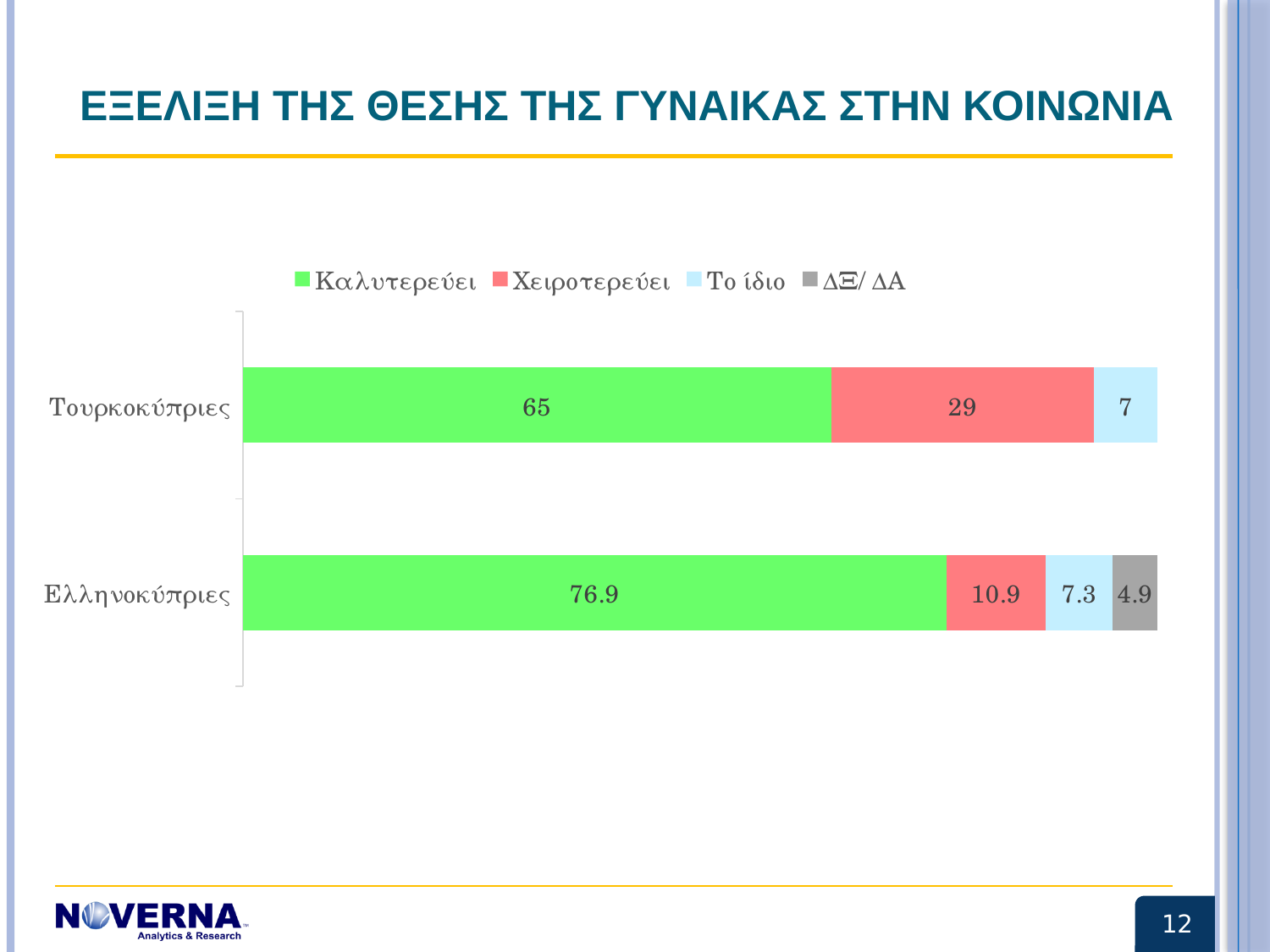

# ΕΞΕΛΙΞΗ ΤΗΣ ΘΕΣΗΣ ΤΗΣ ΓΥΝΑΙΚΑΣ ΣΤΗΝ ΚΟΙΝΩΝΙΑ

### Chart

| Category | Καλυτερεύει | Χειροτερεύει | Το ίδιο | ΔΞ/ ΔΑ |
|---|---|---|---|---|
| Ελληνοκύπριες | 76.9 | 10.9 | 7.3 | 4.9 |
| Τουρκοκύπριες | 65.0 | 29.0 | 7.0 | None |
12